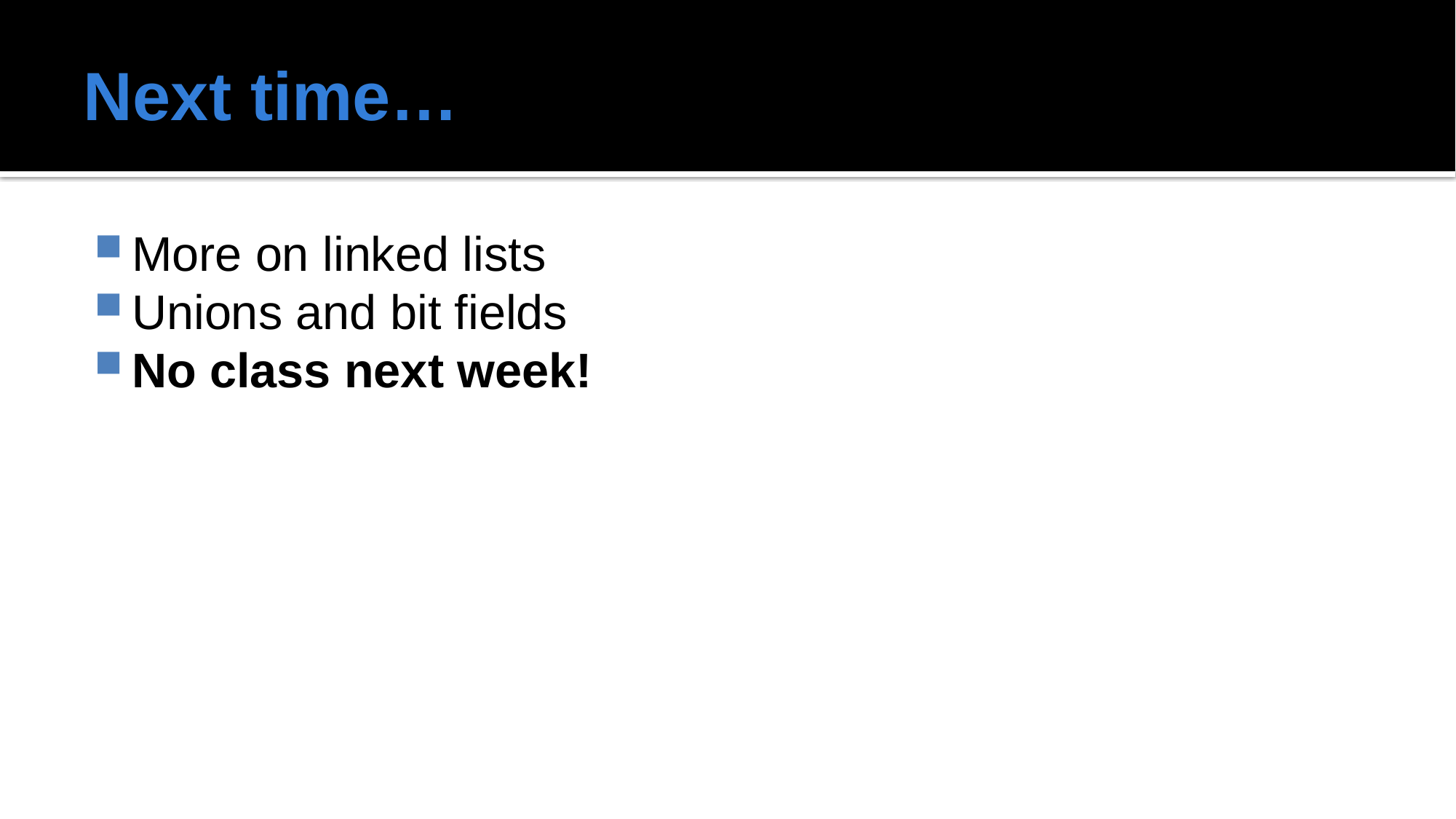

# Next time…
More on linked lists
Unions and bit fields
No class next week!